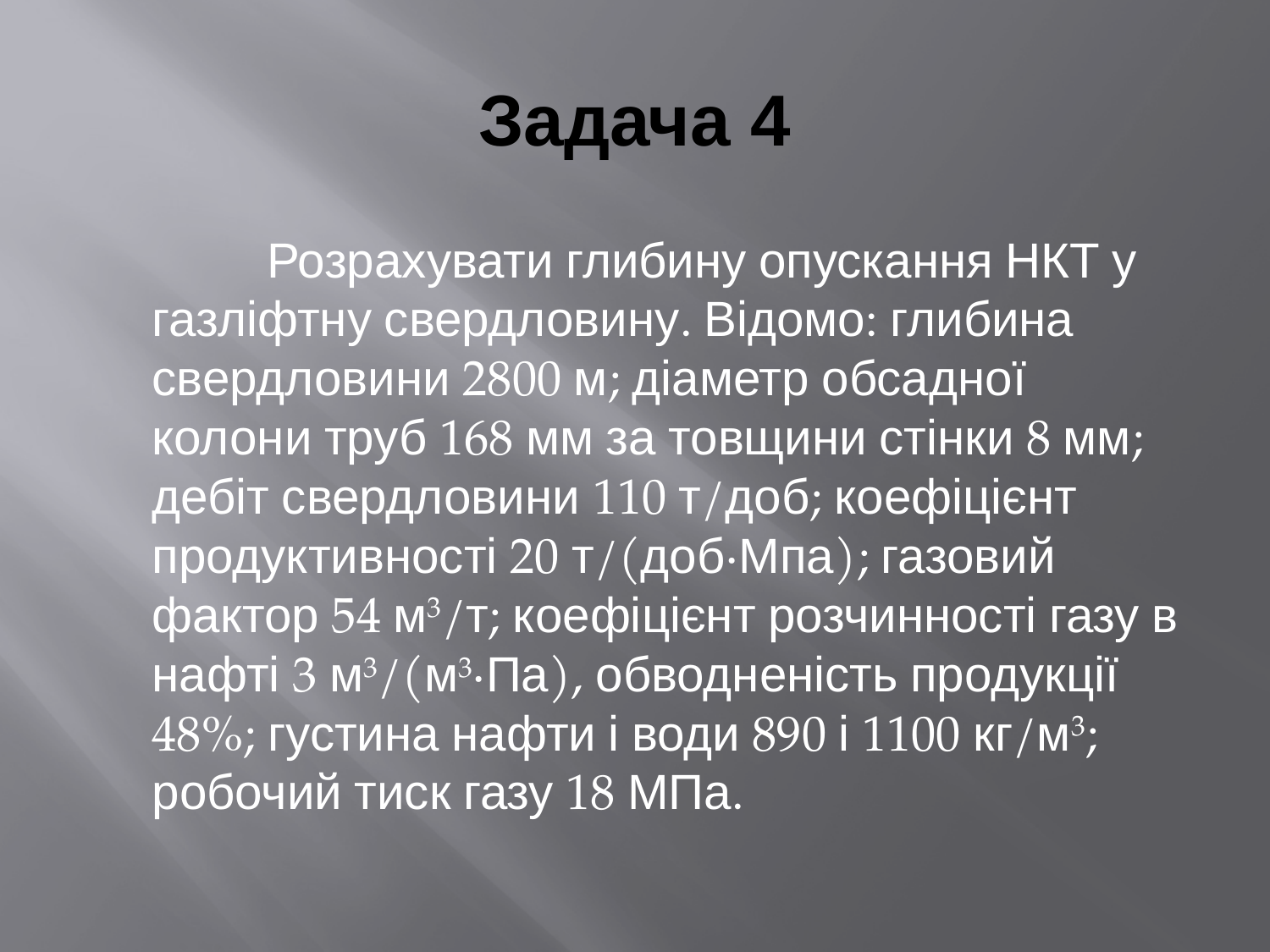

# Задача 4
              Розрахувати глибину опускання НКТ у газліфтну свердловину. Відомо: глибина свердловини 2800 м; діаметр обсадної колони труб 168 мм за товщини стінки 8 мм; дебіт свердловини 110 т/доб; коефіцієнт продуктивності 20 т/(доб·Мпа); газовий фактор 54 м3/т; коефіцієнт розчинності газу в нафті 3 м3/(м3·Па), обводненість продукції 48%; густина нафти і води 890 і 1100 кг/м3; робочий тиск газу 18 МПа.